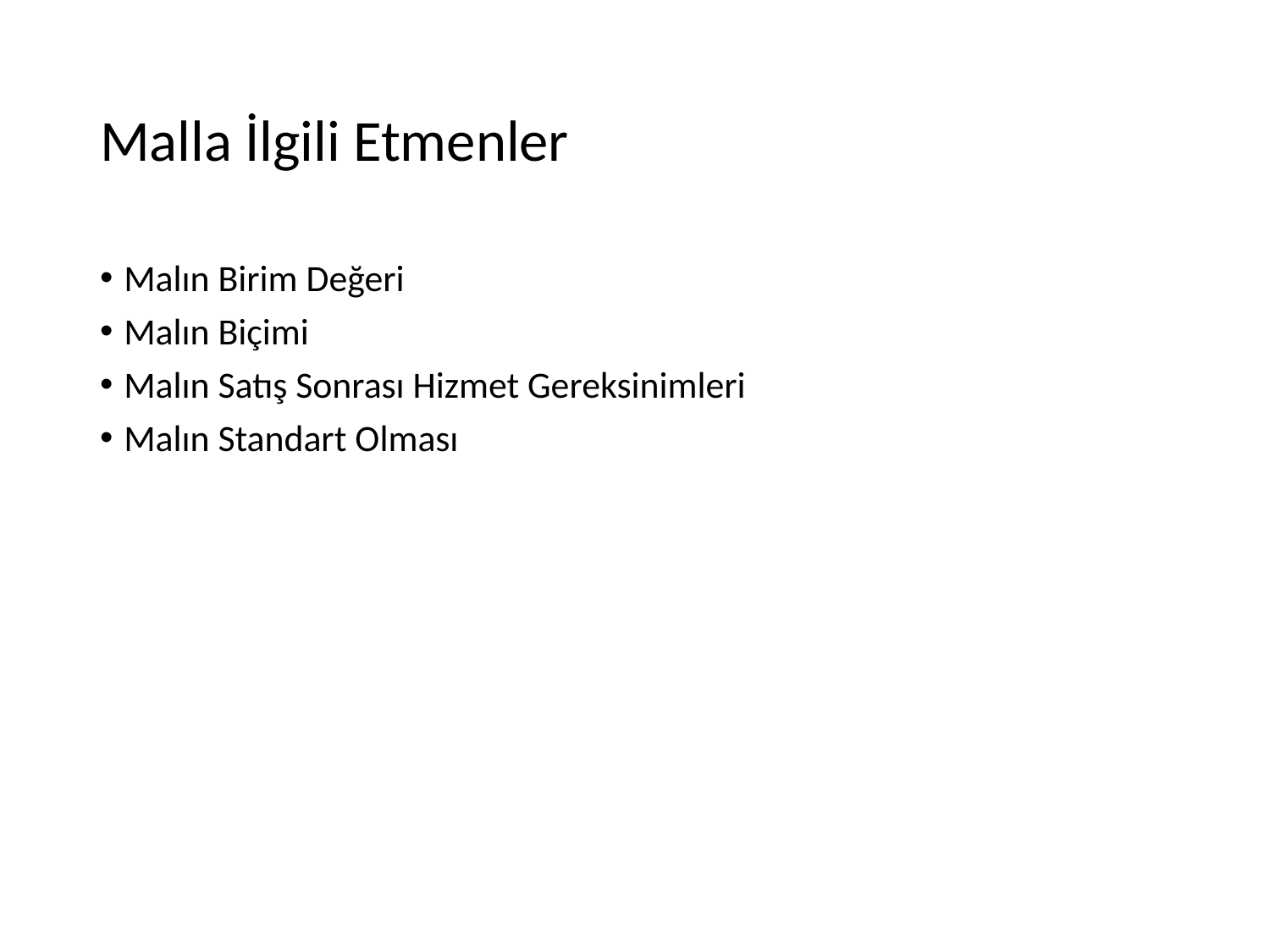

# Malla İlgili Etmenler
Malın Birim Değeri
Malın Biçimi
Malın Satış Sonrası Hizmet Gereksinimleri
Malın Standart Olması